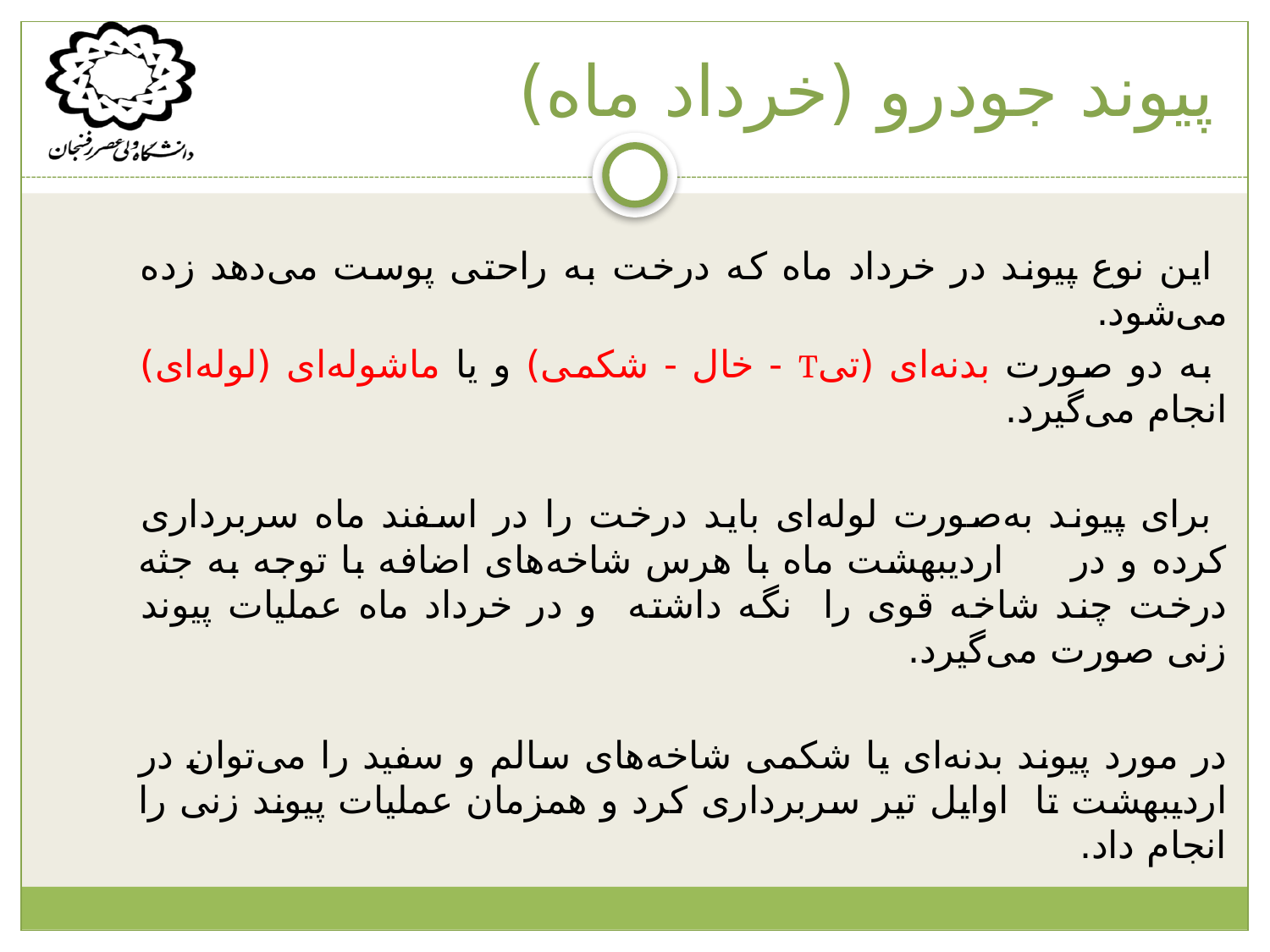

# پیوند جودرو (خرداد ماه)
 این نوع پیوند در خرداد ماه که درخت به راحتی پوست می‌دهد زده می‌شود.
 به دو صورت بدنه‌ای (تیT - خال - شکمی) و یا ماشوله‌ای (لوله‌ای) انجام می‌گیرد.

 برای پیوند به‌صورت لوله‌ای باید درخت را در اسفند ماه سربرداری کرده و در     اردیبهشت ماه با هرس شاخه‌های اضافه با توجه به جثه درخت چند شاخه قوی را  نگه داشته  و در خرداد ماه عملیات پیوند زنی صورت می‌گیرد.

در مورد پیوند بدنه‌ای یا شکمی شاخه‌های سالم و سفید را می‌توان در اردیبهشت تا  اوایل تیر سربرداری کرد و همزمان عملیات پیوند زنی را انجام داد.